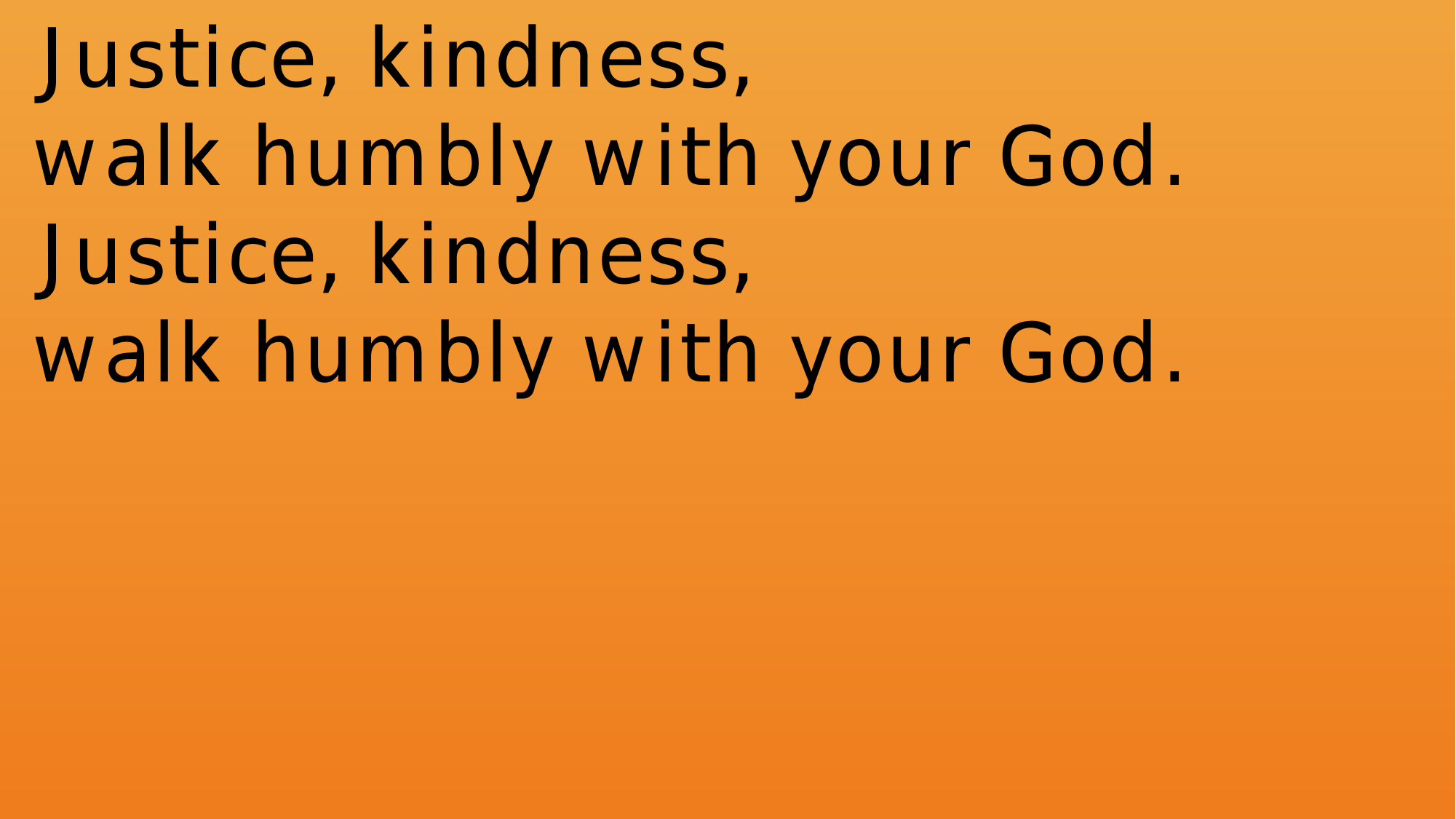

Justice, kindness,
 walk humbly with your God.
 Justice, kindness,
 walk humbly with your God.